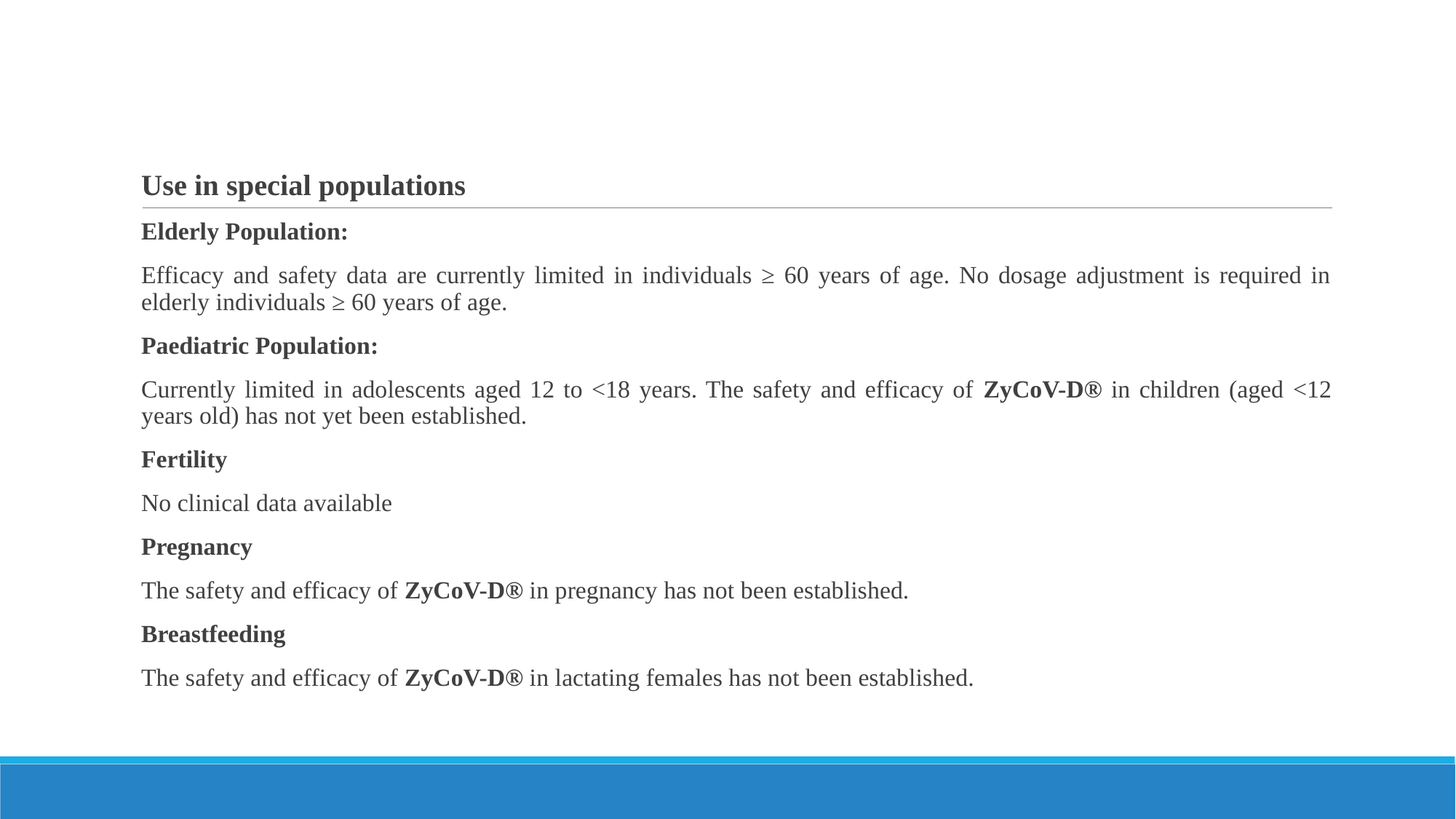

#
Use in special populations
Elderly Population:
Efficacy and safety data are currently limited in individuals ≥ 60 years of age. No dosage adjustment is required in elderly individuals ≥ 60 years of age.
Paediatric Population:
Currently limited in adolescents aged 12 to <18 years. The safety and efficacy of ZyCoV-D® in children (aged <12 years old) has not yet been established.
Fertility
No clinical data available
Pregnancy
The safety and efficacy of ZyCoV-D® in pregnancy has not been established.
Breastfeeding
The safety and efficacy of ZyCoV-D® in lactating females has not been established.